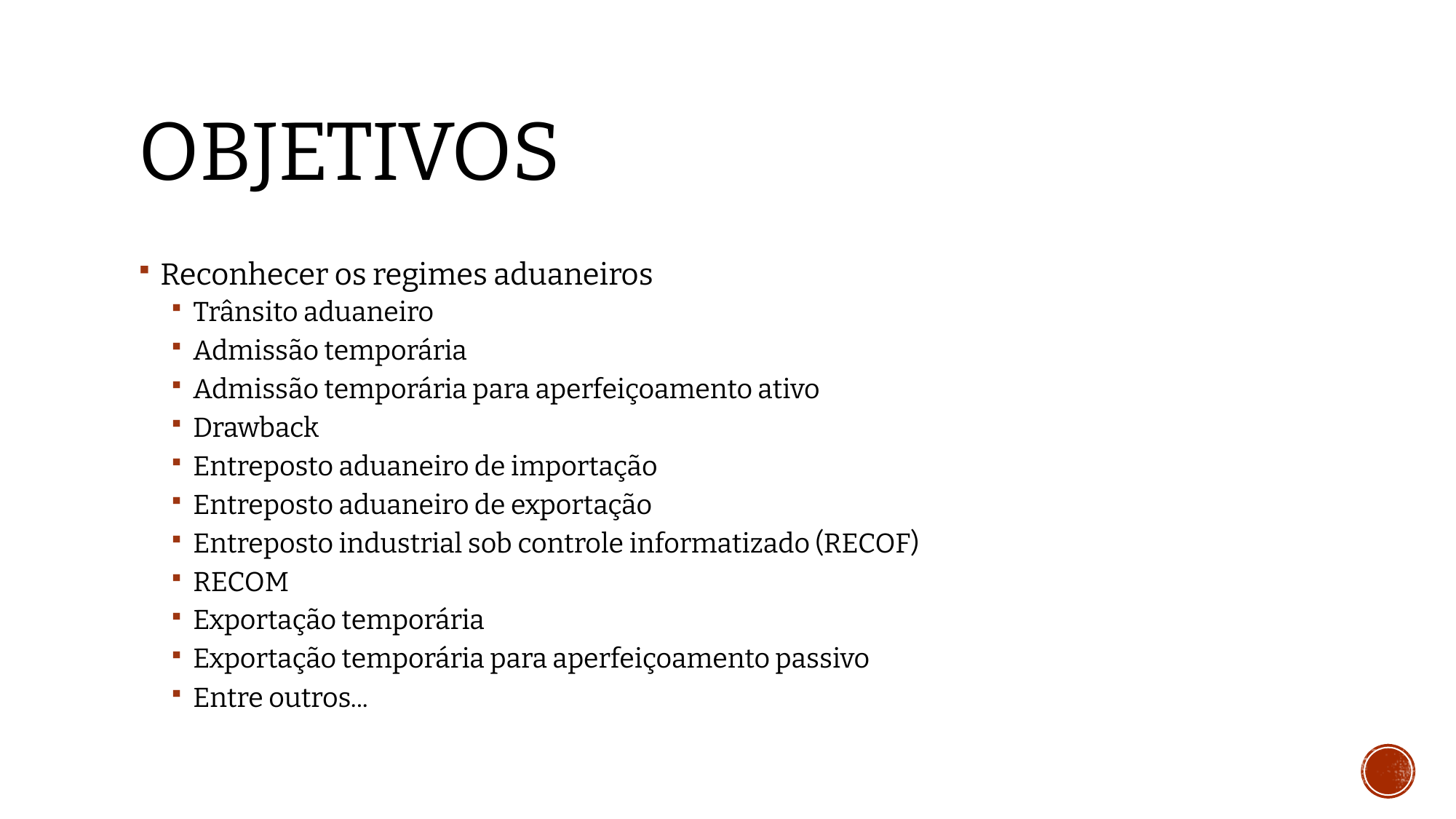

# objetivos
Reconhecer os regimes aduaneiros
Trânsito aduaneiro
Admissão temporária
Admissão temporária para aperfeiçoamento ativo
Drawback
Entreposto aduaneiro de importação
Entreposto aduaneiro de exportação
Entreposto industrial sob controle informatizado (RECOF)
RECOM
Exportação temporária
Exportação temporária para aperfeiçoamento passivo
Entre outros...